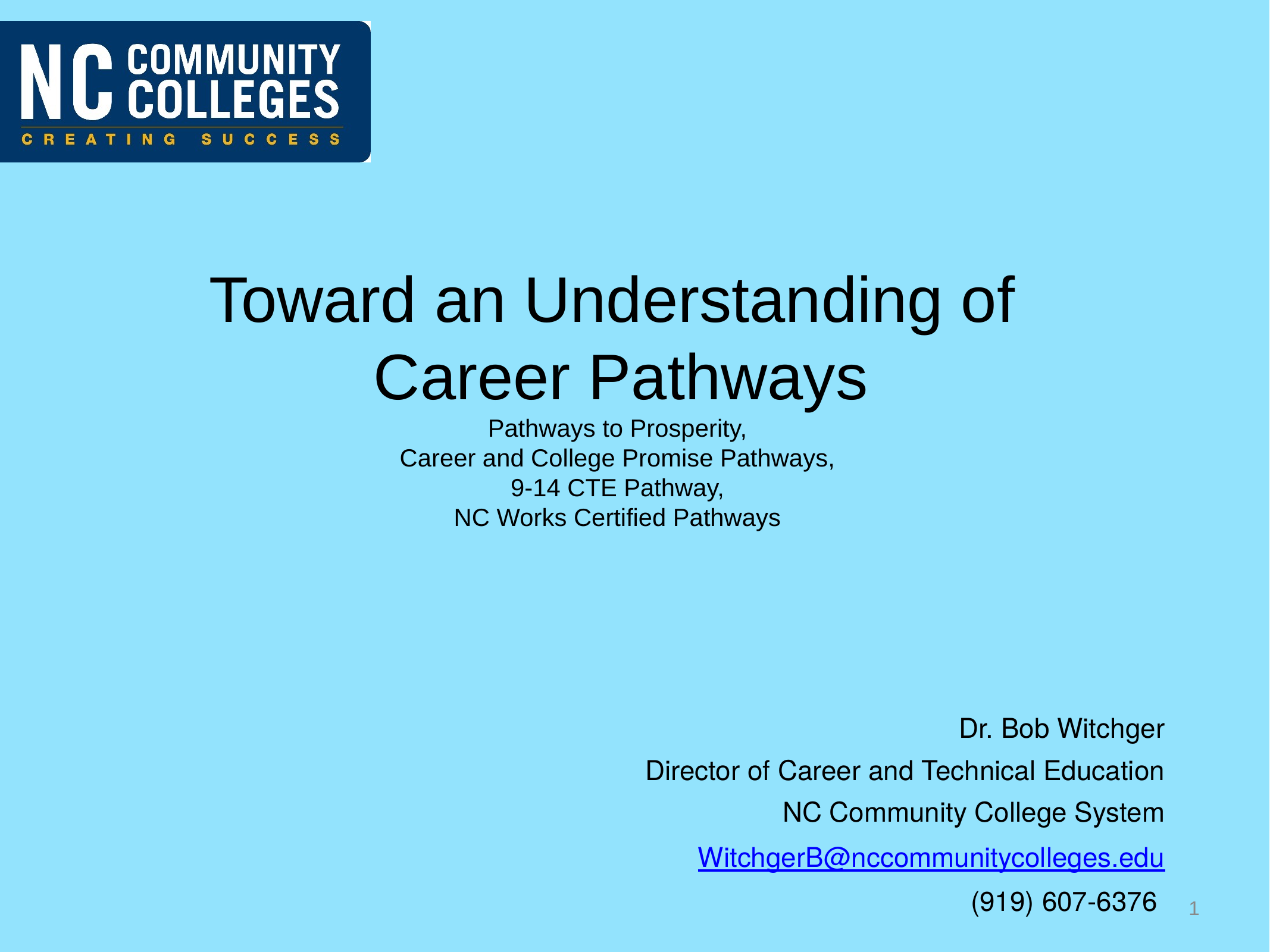

# Toward an Understanding of Career Pathways
Pathways to Prosperity,
Career and College Promise Pathways,
9-14 CTE Pathway,
NC Works Certified Pathways
Dr. Bob Witchger
Director of Career and Technical Education
NC Community College System
WitchgerB@nccommunitycolleges.edu
(919) 607-6376
1